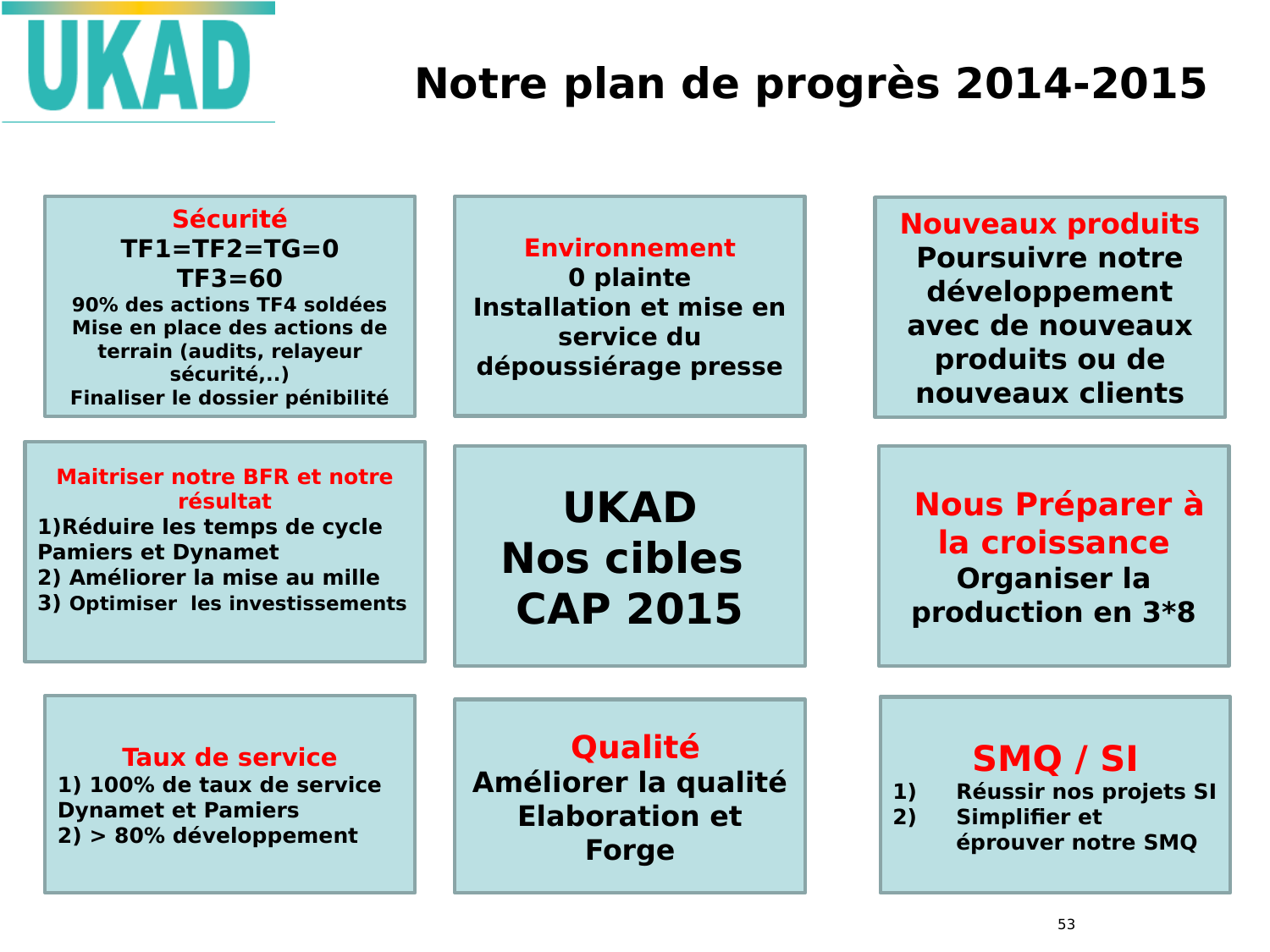

# Notre plan de progrès 2014-2015
Environnement
0 plainte
Installation et mise en service du dépoussiérage presse
Sécurité
TF1=TF2=TG=0
TF3=60
90% des actions TF4 soldées
Mise en place des actions de terrain (audits, relayeur sécurité,..)
Finaliser le dossier pénibilité
Nouveaux produits
Poursuivre notre développement avec de nouveaux produits ou de nouveaux clients
Maitriser notre BFR et notre résultat
1)Réduire les temps de cycle Pamiers et Dynamet
2) Améliorer la mise au mille
3) Optimiser  les investissements

 Nous Préparer à la croissance
Organiser la production en 3*8
UKAD
Nos cibles
CAP 2015
Taux de service
1) 100% de taux de service Dynamet et Pamiers
2) > 80% développement
SMQ / SI
Réussir nos projets SI
Simplifier et éprouver notre SMQ
 Qualité
Améliorer la qualité Elaboration et Forge